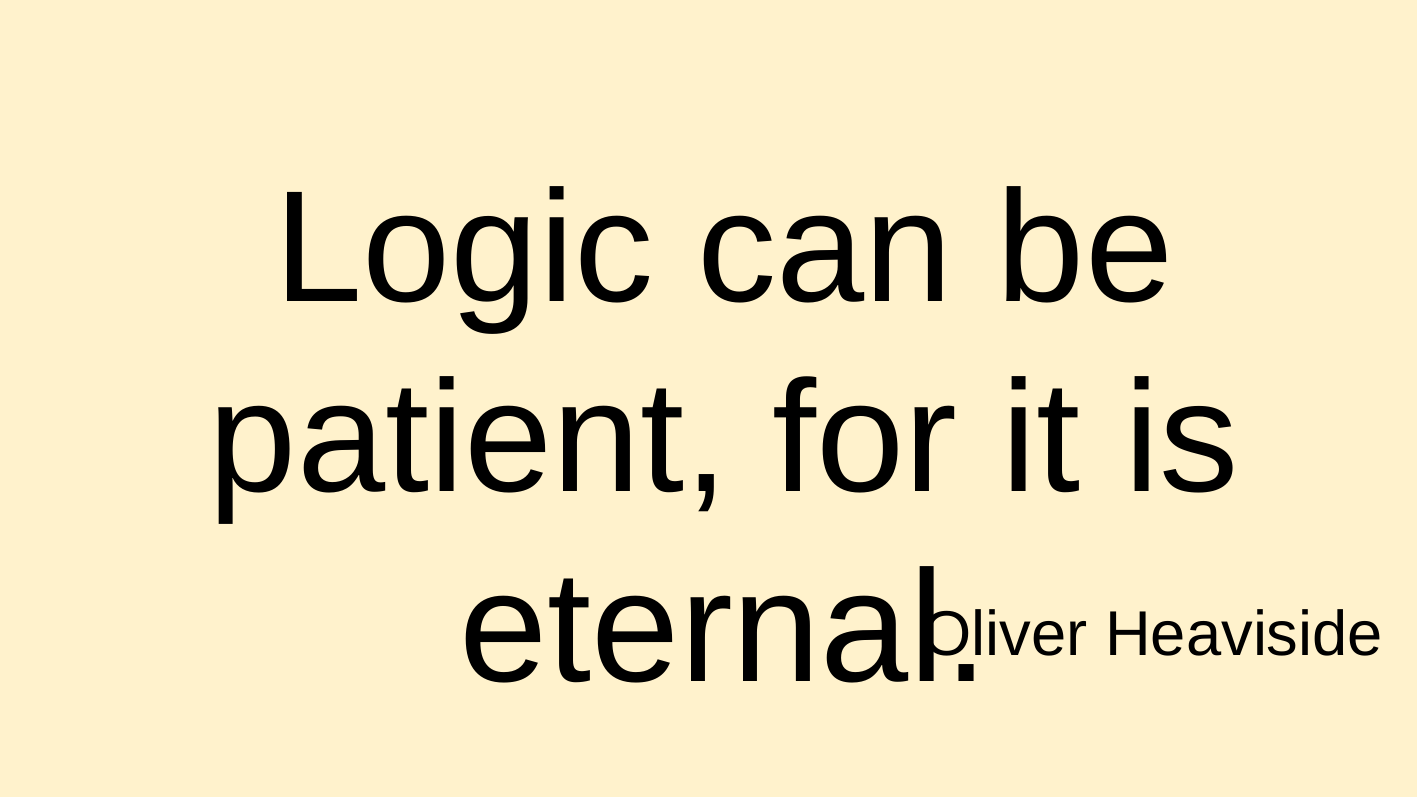

Logic can be patient, for it is eternal.
Oliver Heaviside